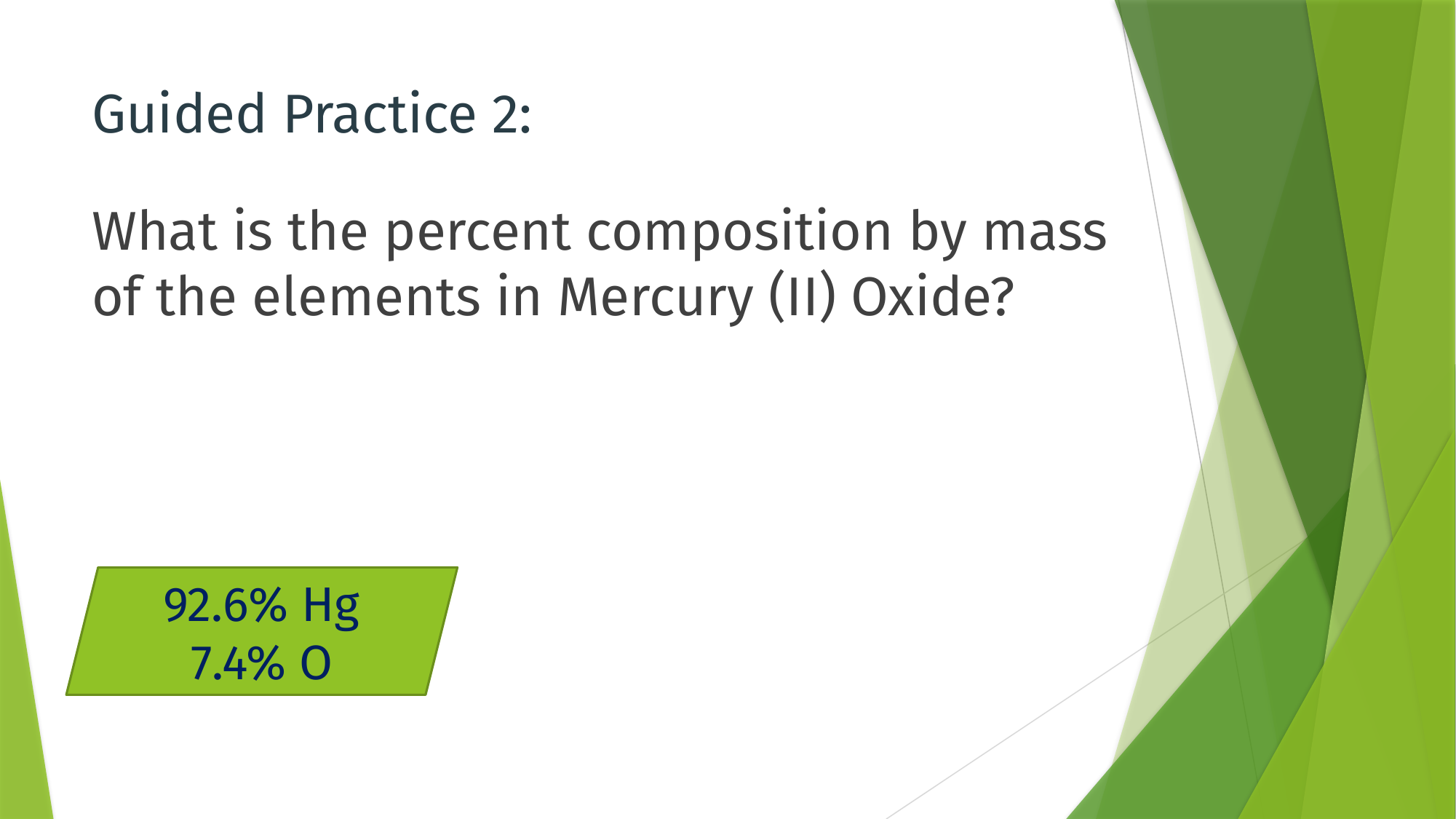

# Guided Practice 2:
What is the percent composition by mass of the elements in Mercury (II) Oxide?

92.6% Hg
7.4% O